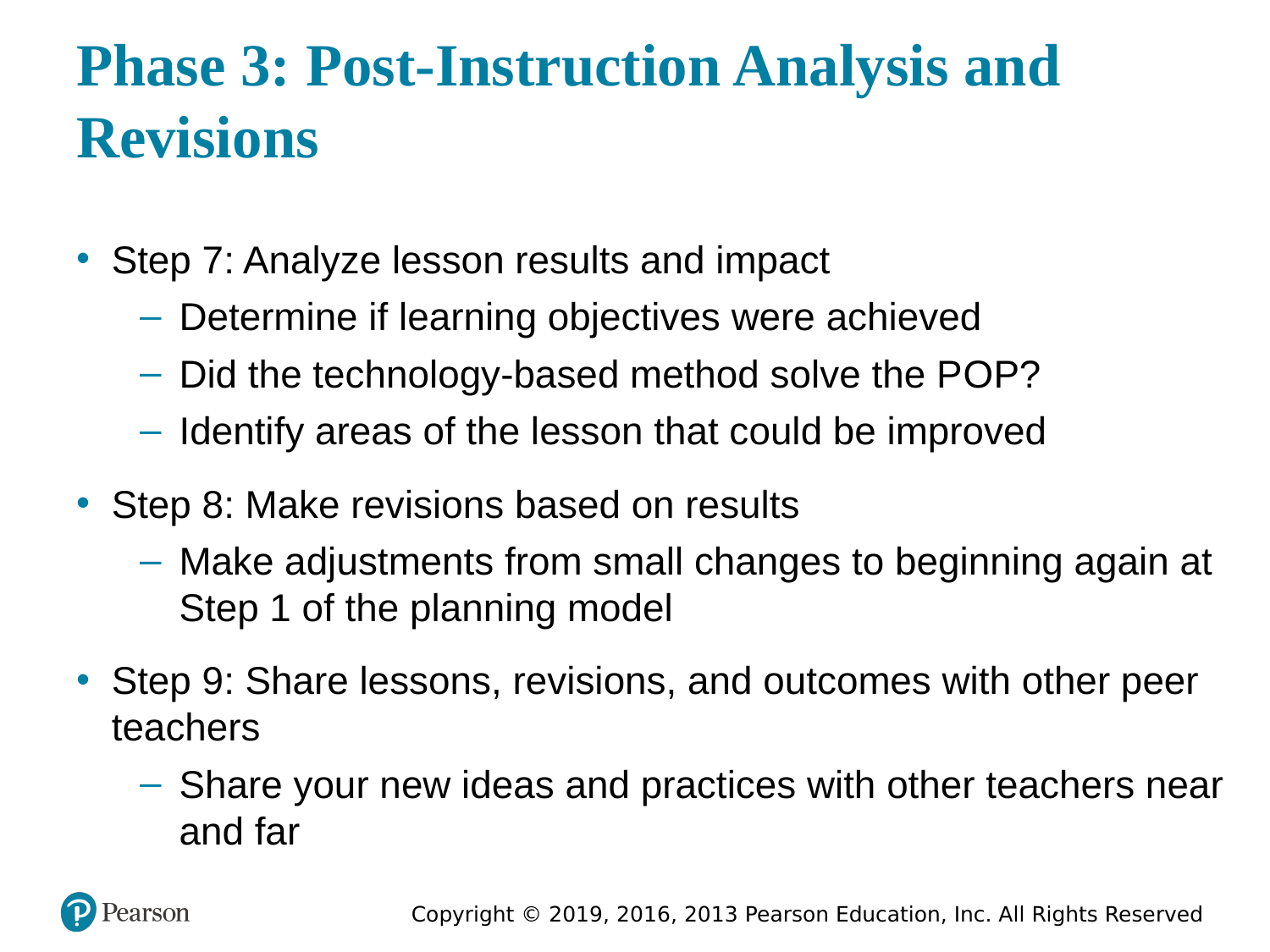

# Phase 3: Post-Instruction Analysis and Revisions
Step 7: Analyze lesson results and impact
Determine if learning objectives were achieved
Did the technology-based method solve the P O P?
Identify areas of the lesson that could be improved
Step 8: Make revisions based on results
Make adjustments from small changes to beginning again at Step 1 of the planning model
Step 9: Share lessons, revisions, and outcomes with other peer teachers
Share your new ideas and practices with other teachers near and far